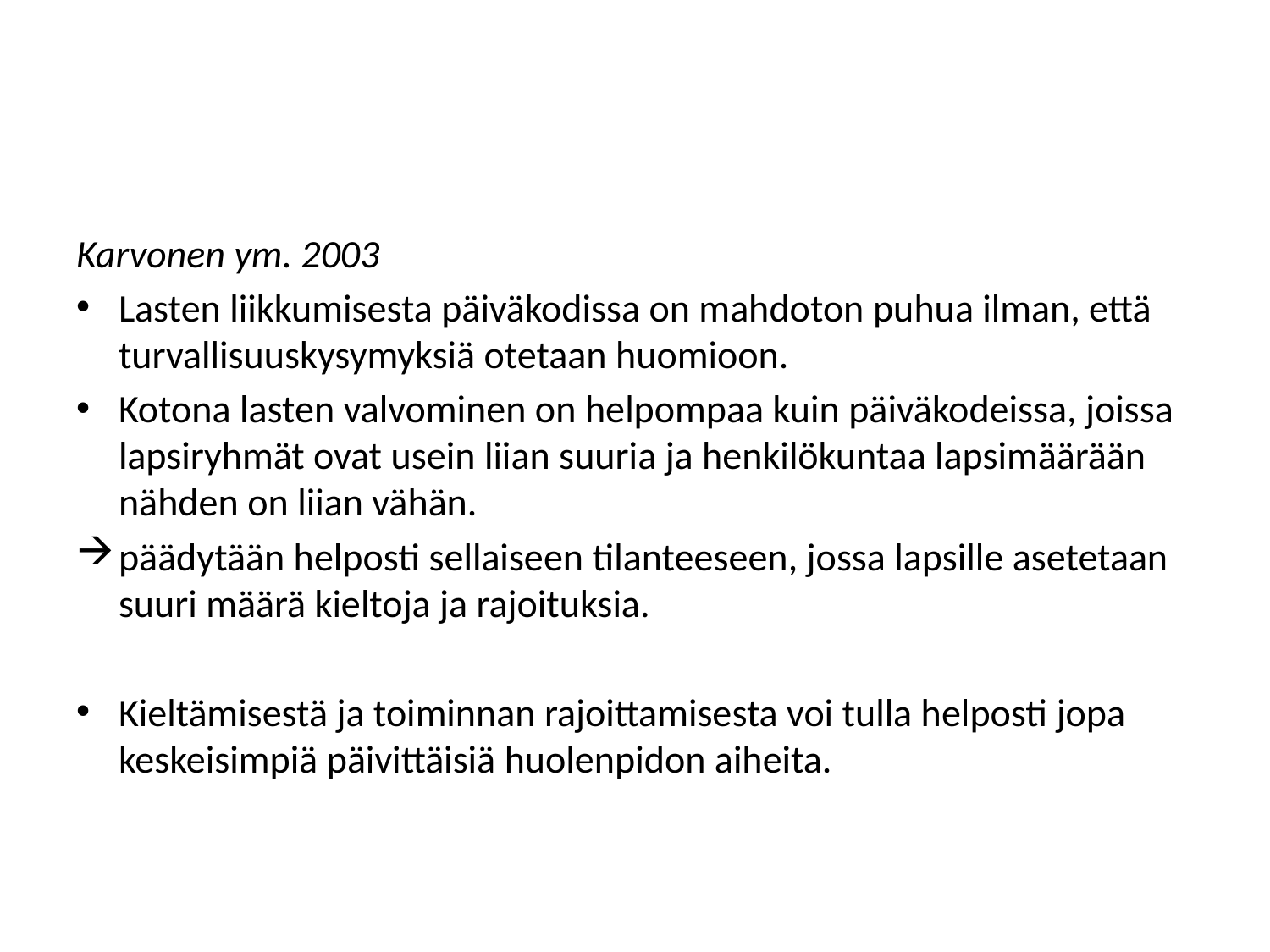

#
Karvonen ym. 2003
Lasten liikkumisesta päiväkodissa on mahdoton puhua ilman, että turvallisuuskysymyksiä otetaan huomioon.
Kotona lasten valvominen on helpompaa kuin päiväkodeissa, joissa lapsiryhmät ovat usein liian suuria ja henkilökuntaa lapsimäärään nähden on liian vähän.
päädytään helposti sellaiseen tilanteeseen, jossa lapsille asetetaan suuri määrä kieltoja ja rajoituksia.

Kieltämisestä ja toiminnan rajoittamisesta voi tulla helposti jopa keskeisimpiä päivittäisiä huolenpidon aiheita.